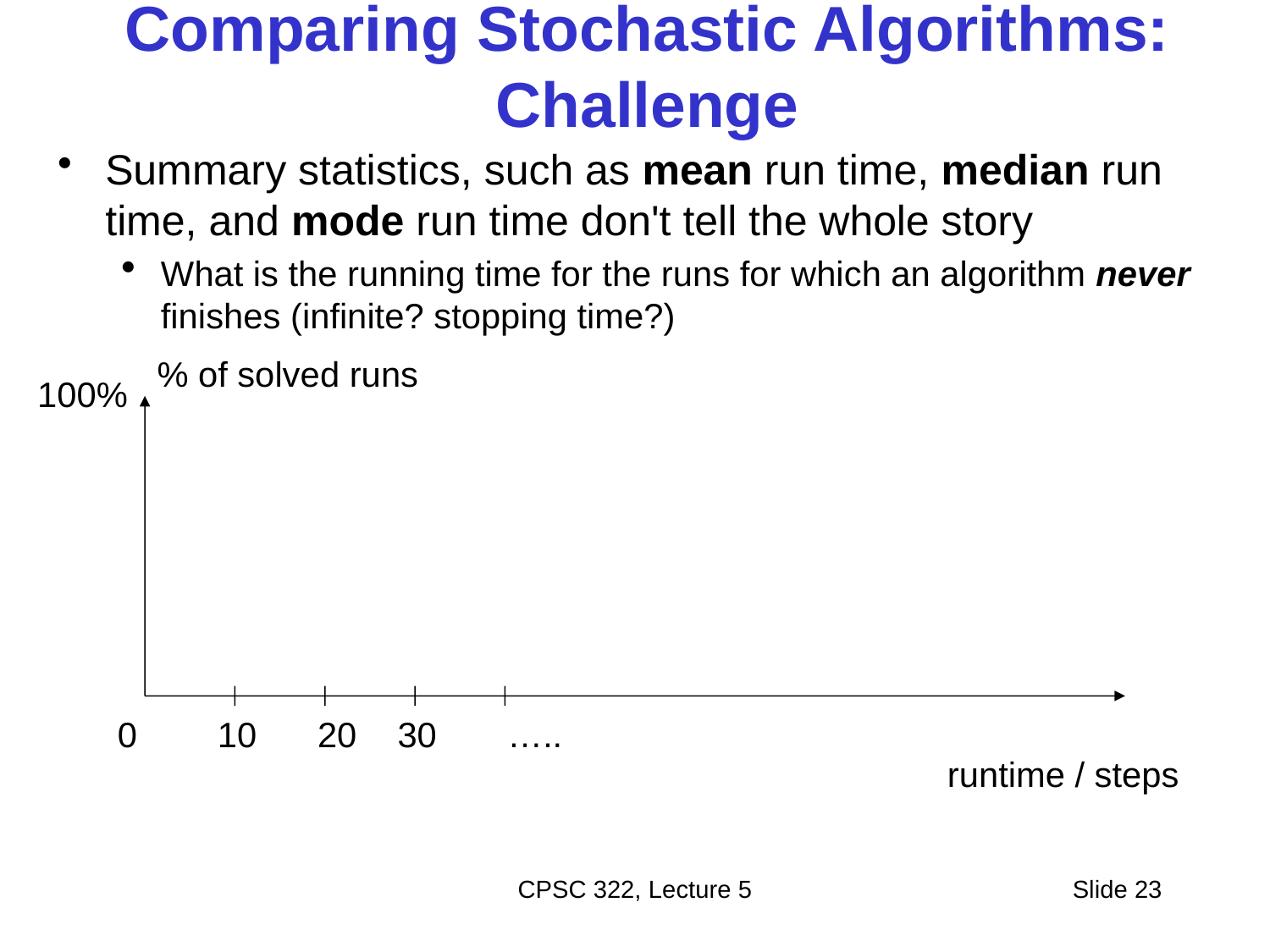

# Comparing Stochastic Algorithms: Challenge
Summary statistics, such as mean run time, median run time, and mode run time don't tell the whole story
What is the running time for the runs for which an algorithm never  finishes (infinite? stopping time?)
% of solved runs
100%

0
10
20
30
…..
runtime / steps
CPSC 322, Lecture 5
Slide 23